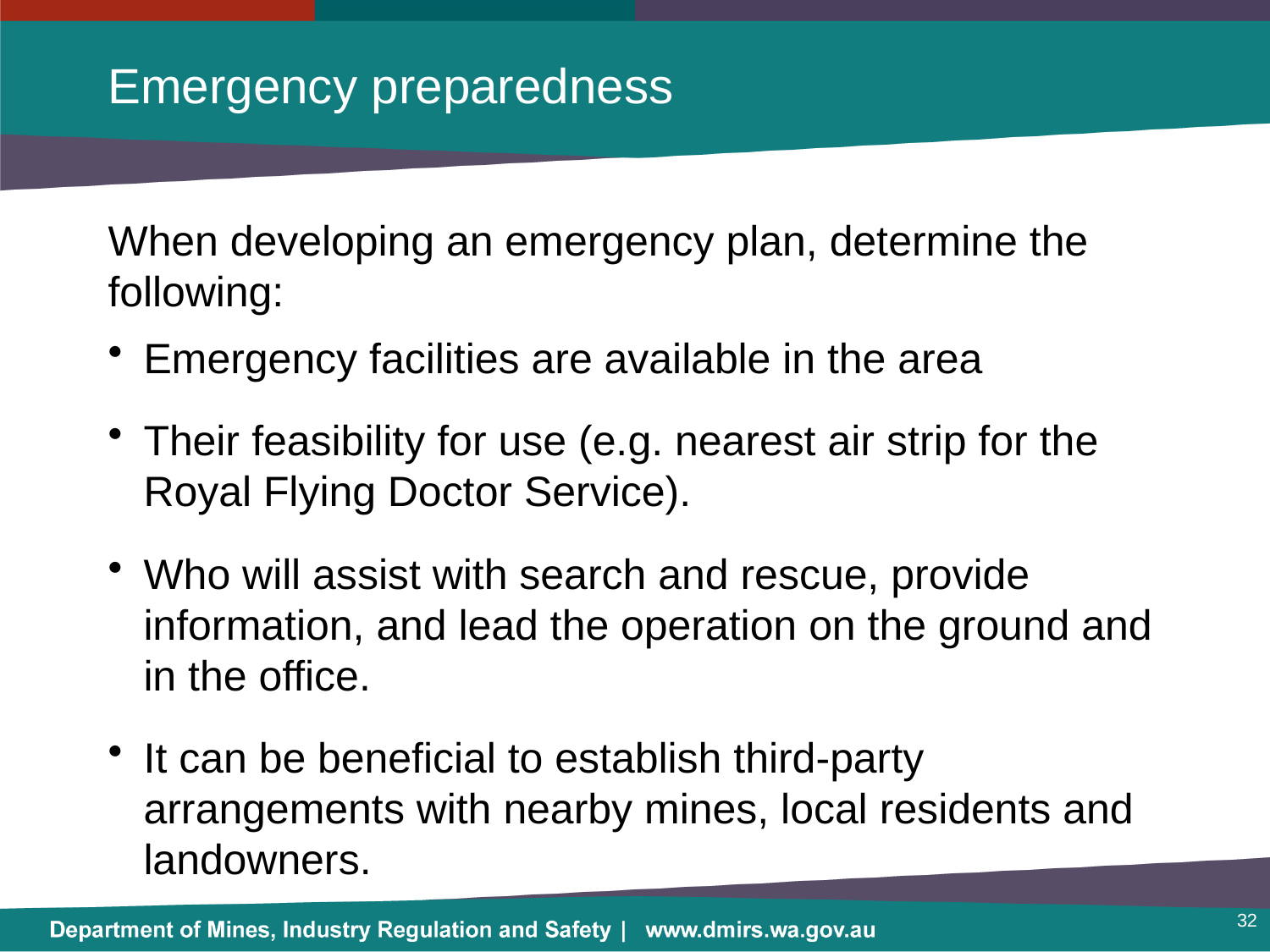

# Emergency preparedness
When developing an emergency plan, determine the following:
Emergency facilities are available in the area
Their feasibility for use (e.g. nearest air strip for the Royal Flying Doctor Service).
Who will assist with search and rescue, provide information, and lead the operation on the ground and in the office.
It can be beneficial to establish third-party arrangements with nearby mines, local residents and landowners.

32